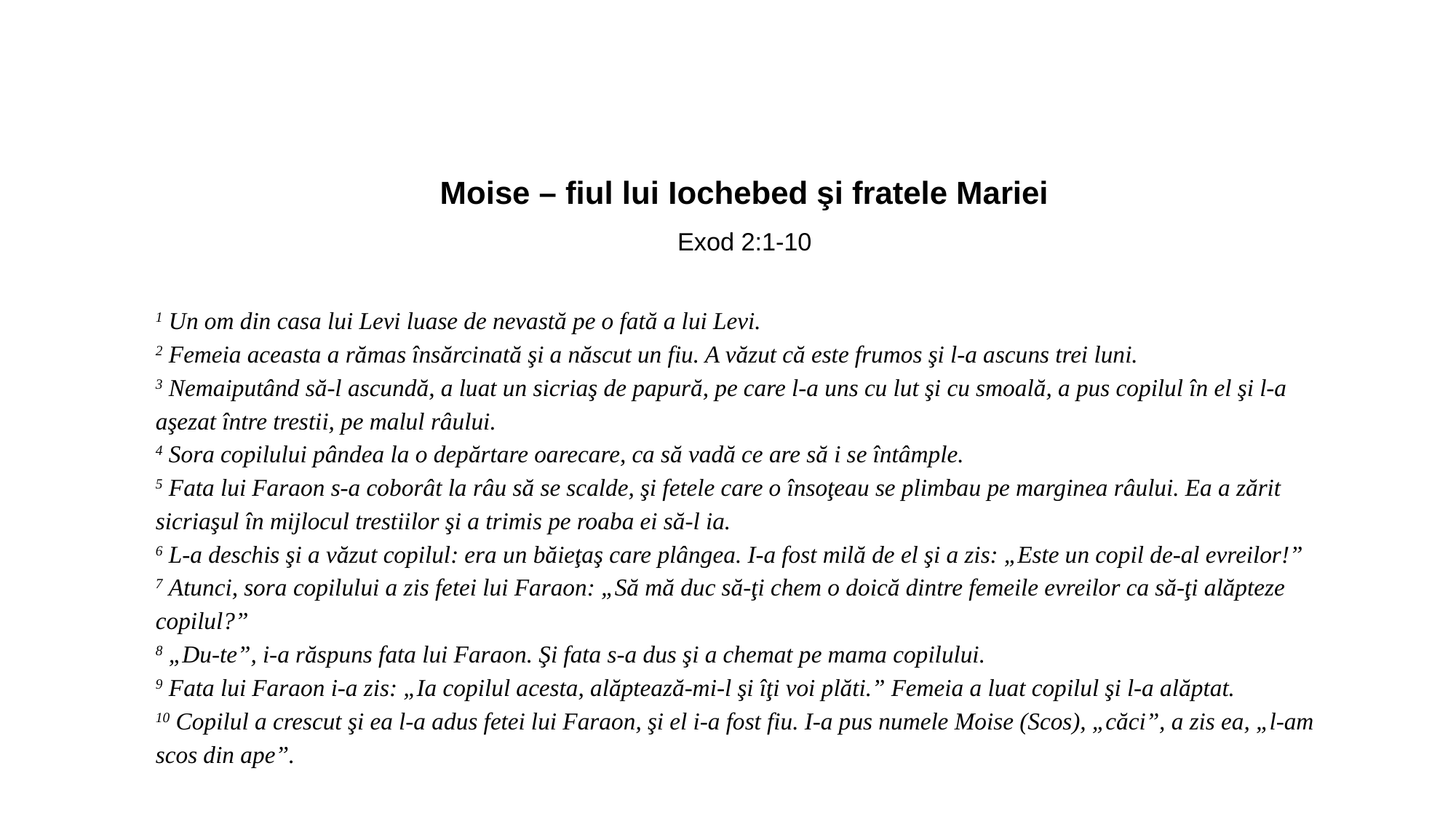

# Moise – fiul lui Iochebed şi fratele Mariei Exod 2:1-10

1 Un om din casa lui Levi luase de nevastă pe o fată a lui Levi.
2 Femeia aceasta a rămas însărcinată şi a născut un fiu. A văzut că este frumos şi l-a ascuns trei luni.
3 Nemaiputând să-l ascundă, a luat un sicriaş de papură, pe care l-a uns cu lut şi cu smoală, a pus copilul în el şi l-a aşezat între trestii, pe malul râului.
4 Sora copilului pândea la o depărtare oarecare, ca să vadă ce are să i se întâmple.
5 Fata lui Faraon s-a coborât la râu să se scalde, şi fetele care o însoţeau se plimbau pe marginea râului. Ea a zărit sicriaşul în mijlocul trestiilor şi a trimis pe roaba ei să-l ia.
6 L-a deschis şi a văzut copilul: era un băieţaş care plângea. I-a fost milă de el şi a zis: „Este un copil de-al evreilor!”
7 Atunci, sora copilului a zis fetei lui Faraon: „Să mă duc să-ţi chem o doică dintre femeile evreilor ca să-ţi alăpteze copilul?”
8 „Du-te”, i-a răspuns fata lui Faraon. Şi fata s-a dus şi a chemat pe mama copilului.
9 Fata lui Faraon i-a zis: „Ia copilul acesta, alăptează-mi-l şi îţi voi plăti.” Femeia a luat copilul şi l-a alăptat.
10 Copilul a crescut şi ea l-a adus fetei lui Faraon, şi el i-a fost fiu. I-a pus numele Moise (Scos), „căci”, a zis ea, „l-am scos din ape”.